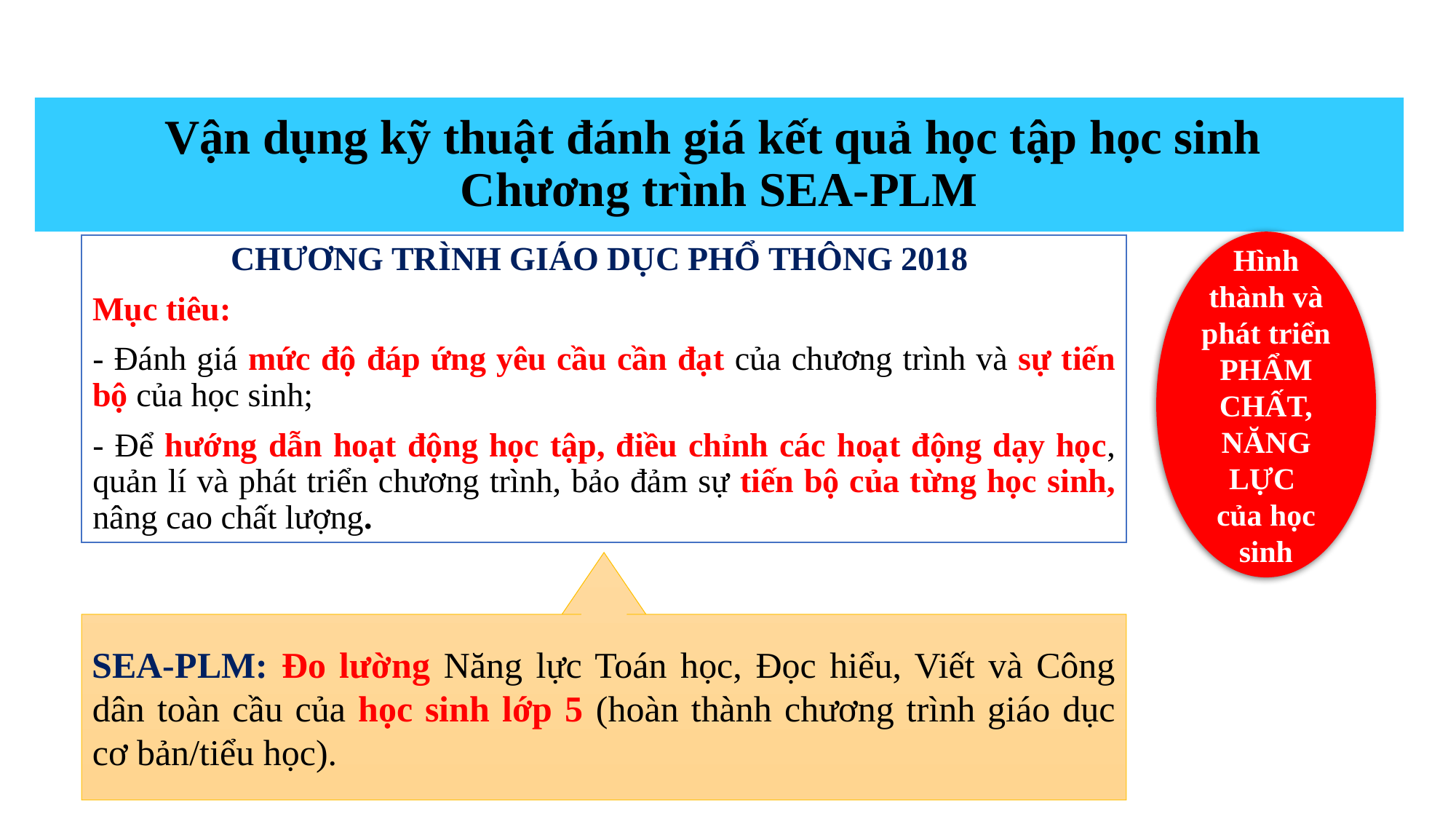

# Vận dụng kỹ thuật đánh giá kết quả học tập học sinh Chương trình SEA-PLM
Hình thành và phát triển PHẨM CHẤT, NĂNG LỰC
của học sinh
CHƯƠNG TRÌNH GIÁO DỤC PHỔ THÔNG 2018
Mục tiêu:
- Đánh giá mức độ đáp ứng yêu cầu cần đạt của chương trình và sự tiến bộ của học sinh;
- Để hướng dẫn hoạt động học tập, điều chỉnh các hoạt động dạy học, quản lí và phát triển chương trình, bảo đảm sự tiến bộ của từng học sinh, nâng cao chất lượng.
SEA-PLM: Đo lường Năng lực Toán học, Đọc hiểu, Viết và Công dân toàn cầu của học sinh lớp 5 (hoàn thành chương trình giáo dục cơ bản/tiểu học).